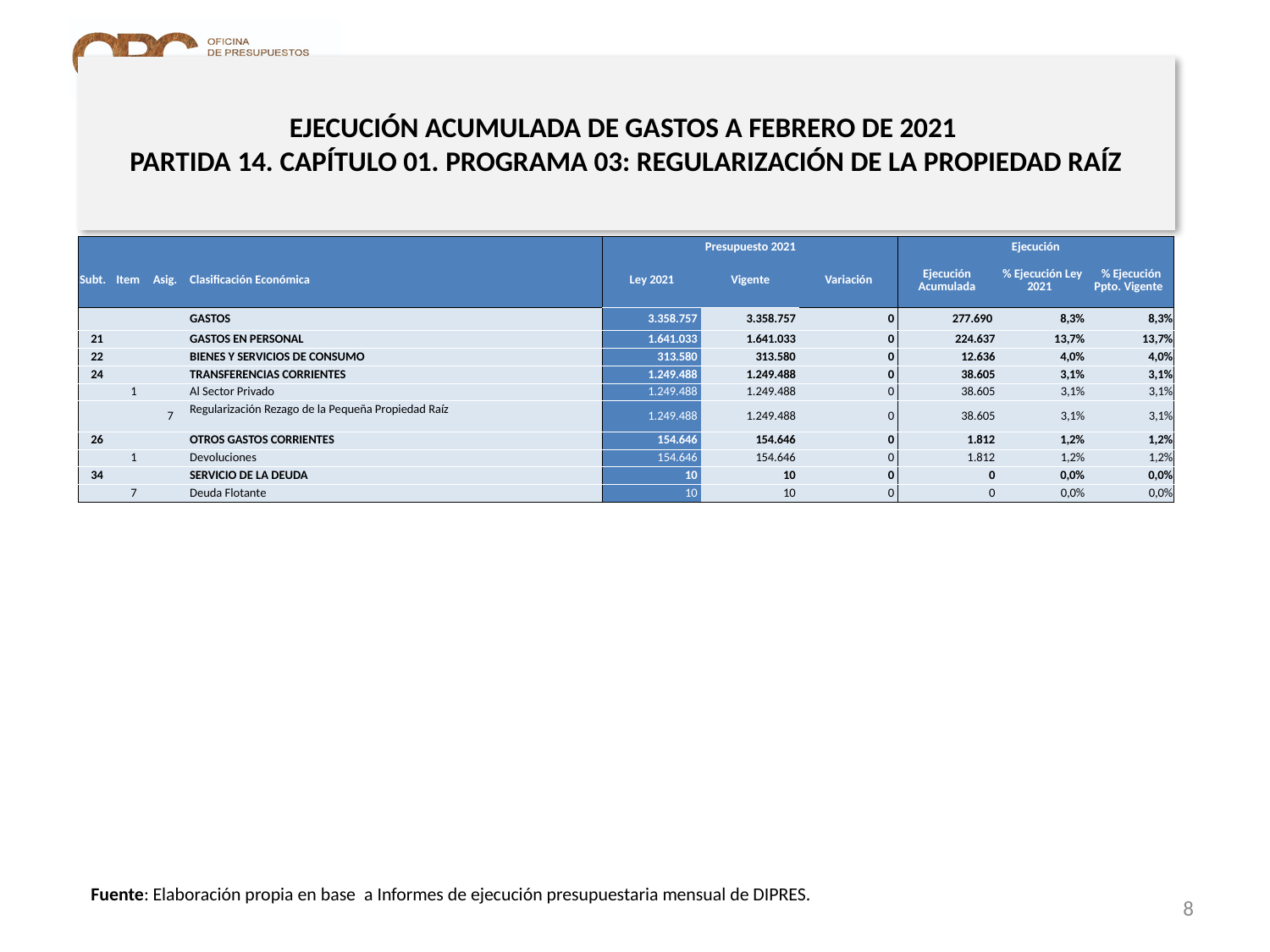

# EJECUCIÓN ACUMULADA DE GASTOS A FEBRERO DE 2021 PARTIDA 14. CAPÍTULO 01. PROGRAMA 03: REGULARIZACIÓN DE LA PROPIEDAD RAÍZ
en miles de pesos 2021
|  |  |  |  | Presupuesto 2021 |  |  | Ejecución |  |  |
| --- | --- | --- | --- | --- | --- | --- | --- | --- | --- |
| Subt. | Item | Asig. | Clasificación Económica | Ley 2021 | Vigente | Variación | Ejecución Acumulada | % Ejecución Ley 2021 | % Ejecución Ppto. Vigente |
|  |  |  | GASTOS | 3.358.757 | 3.358.757 | 0 | 277.690 | 8,3% | 8,3% |
| 21 |  |  | GASTOS EN PERSONAL | 1.641.033 | 1.641.033 | 0 | 224.637 | 13,7% | 13,7% |
| 22 |  |  | BIENES Y SERVICIOS DE CONSUMO | 313.580 | 313.580 | 0 | 12.636 | 4,0% | 4,0% |
| 24 |  |  | TRANSFERENCIAS CORRIENTES | 1.249.488 | 1.249.488 | 0 | 38.605 | 3,1% | 3,1% |
|  | 1 |  | Al Sector Privado | 1.249.488 | 1.249.488 | 0 | 38.605 | 3,1% | 3,1% |
|  |  | 7 | Regularización Rezago de la Pequeña Propiedad Raíz | 1.249.488 | 1.249.488 | 0 | 38.605 | 3,1% | 3,1% |
| 26 |  |  | OTROS GASTOS CORRIENTES | 154.646 | 154.646 | 0 | 1.812 | 1,2% | 1,2% |
|  | 1 |  | Devoluciones | 154.646 | 154.646 | 0 | 1.812 | 1,2% | 1,2% |
| 34 |  |  | SERVICIO DE LA DEUDA | 10 | 10 | 0 | 0 | 0,0% | 0,0% |
|  | 7 |  | Deuda Flotante | 10 | 10 | 0 | 0 | 0,0% | 0,0% |
Fuente: Elaboración propia en base  a Informes de ejecución presupuestaria mensual de DIPRES.
8